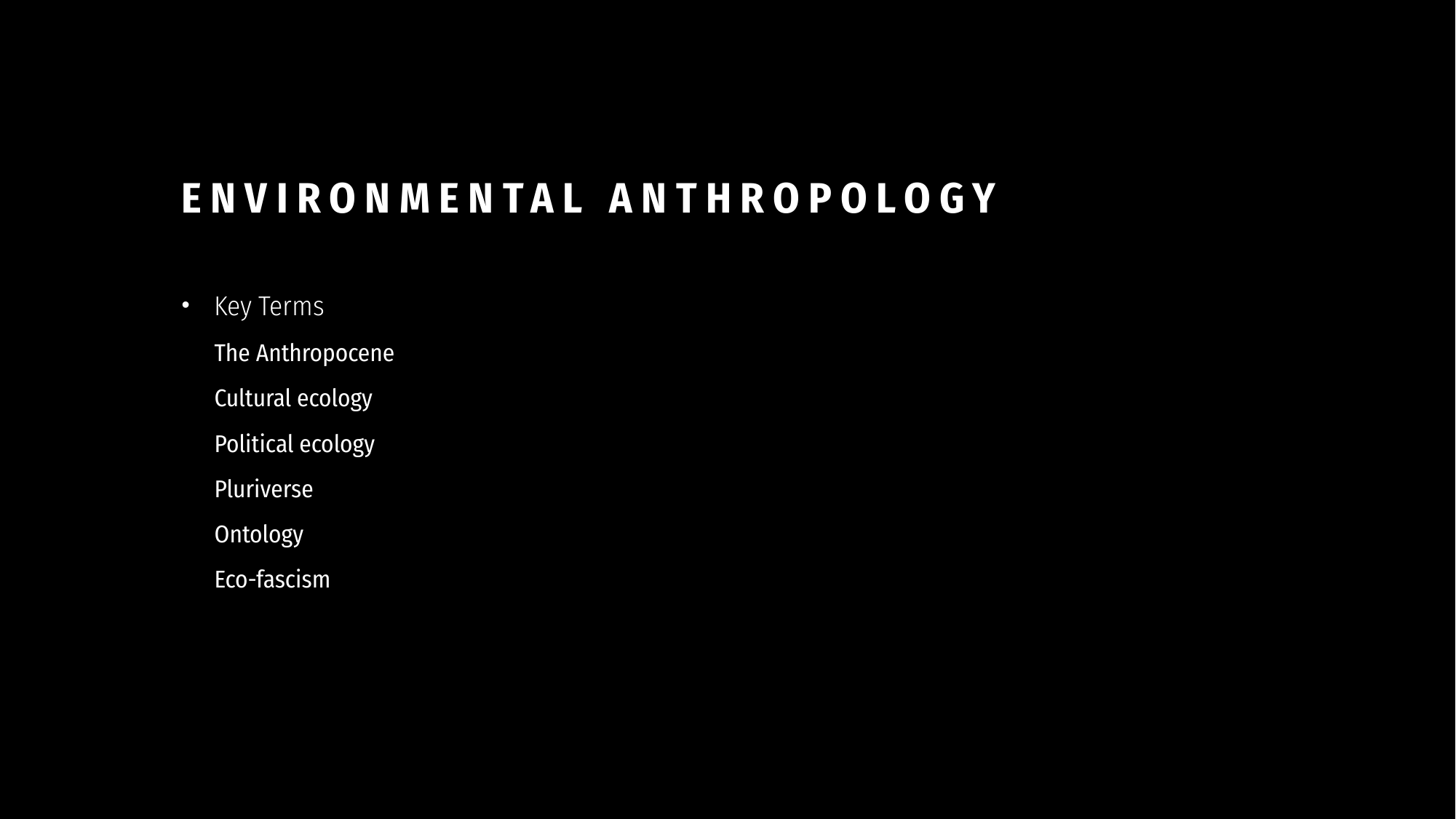

# Environmental Anthropology
Key Terms
The Anthropocene
Cultural ecology
Political ecology
Pluriverse
Ontology
Eco-fascism